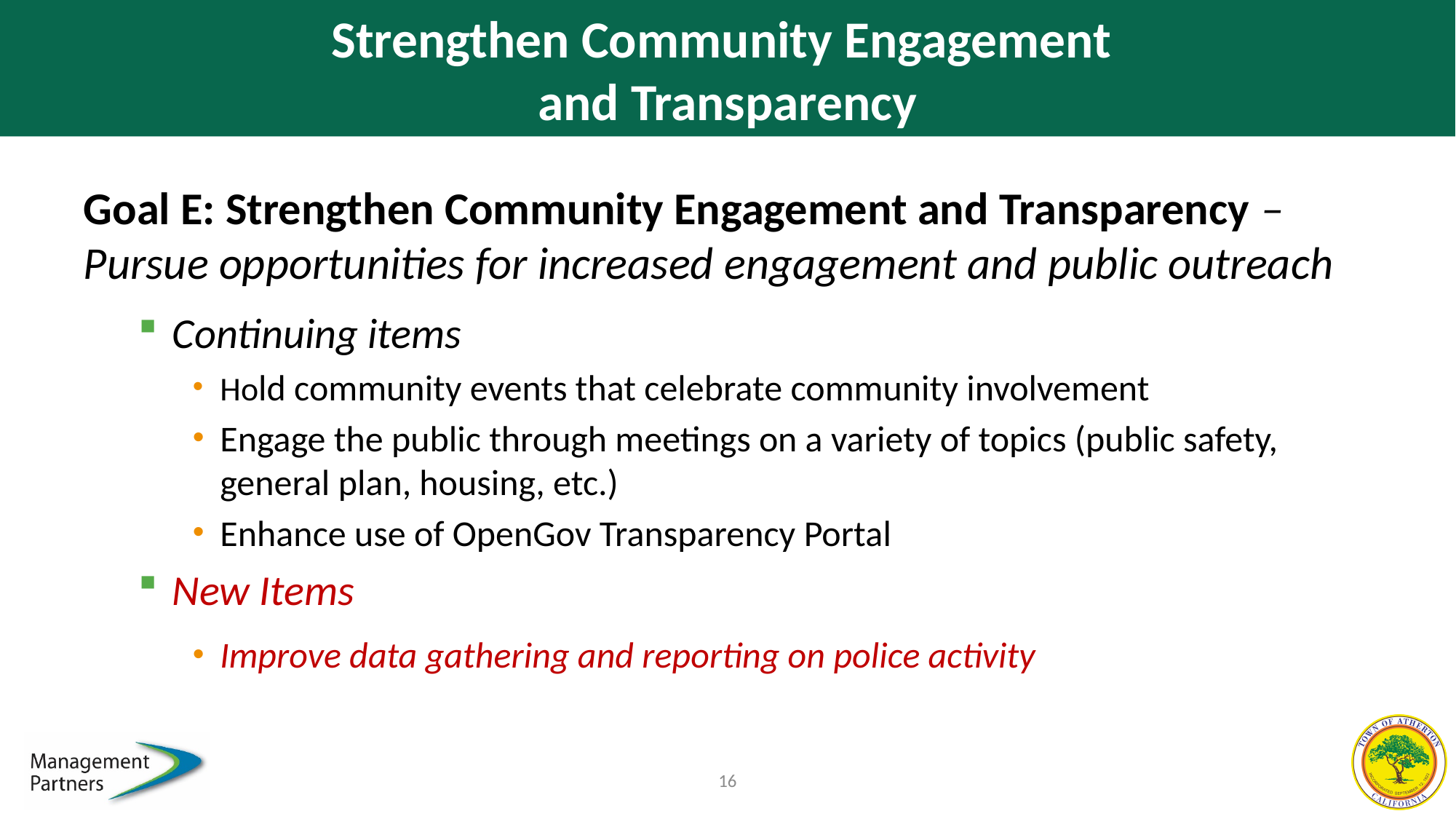

# Strengthen Community Engagement and Transparency
Goal E: Strengthen Community Engagement and Transparency – Pursue opportunities for increased engagement and public outreach
Continuing items
Hold community events that celebrate community involvement
Engage the public through meetings on a variety of topics (public safety, general plan, housing, etc.)
Enhance use of OpenGov Transparency Portal
New Items
Improve data gathering and reporting on police activity

16